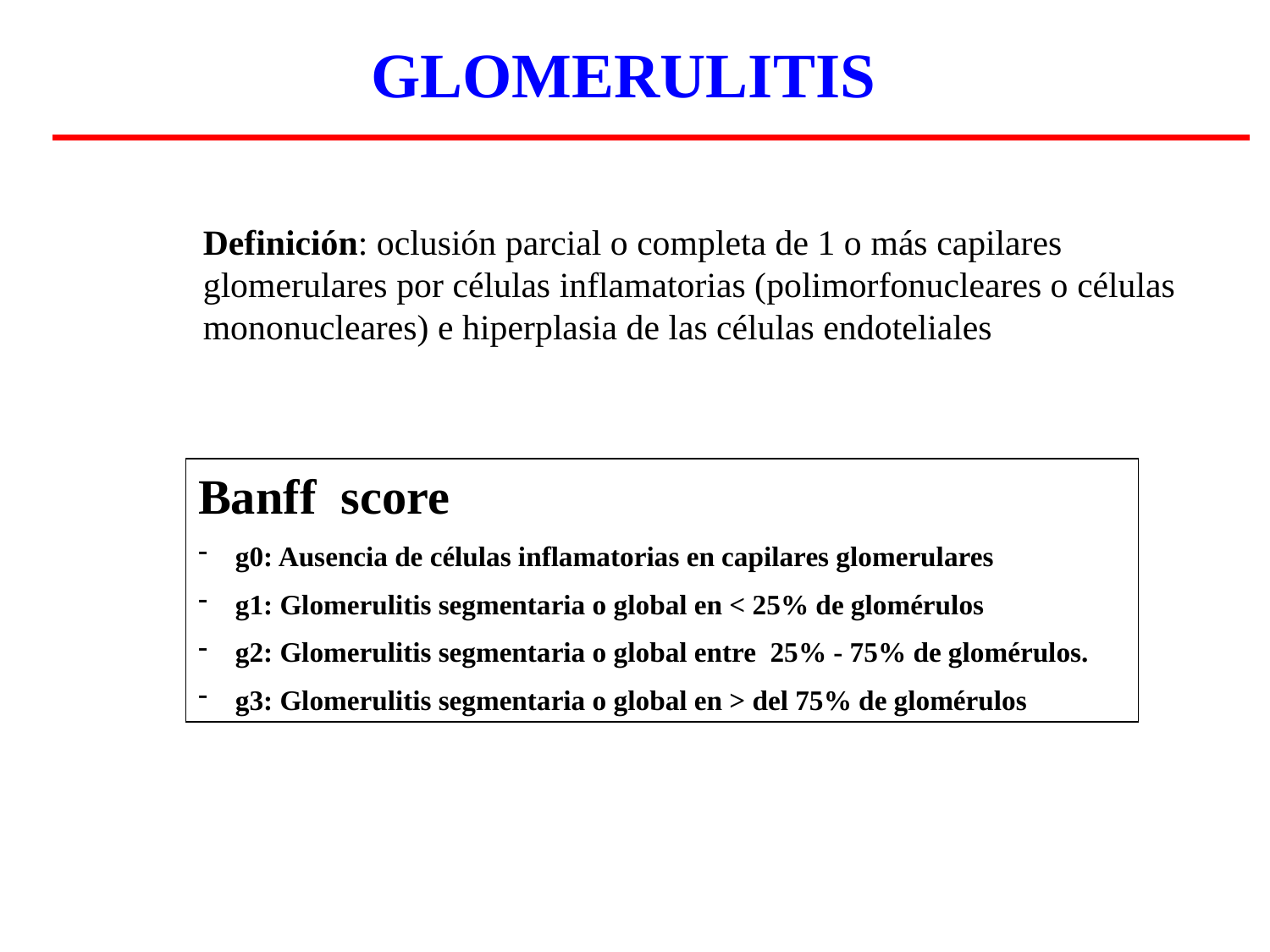

GLOMERULITIS
Definición: oclusión parcial o completa de 1 o más capilares glomerulares por células inflamatorias (polimorfonucleares o células mononucleares) e hiperplasia de las células endoteliales
Banff  score
 g0: Ausencia de células inflamatorias en capilares glomerulares
 g1: Glomerulitis segmentaria o global en < 25% de glomérulos
 g2: Glomerulitis segmentaria o global entre  25% - 75% de glomérulos.
 g3: Glomerulitis segmentaria o global en > del 75% de glomérulos